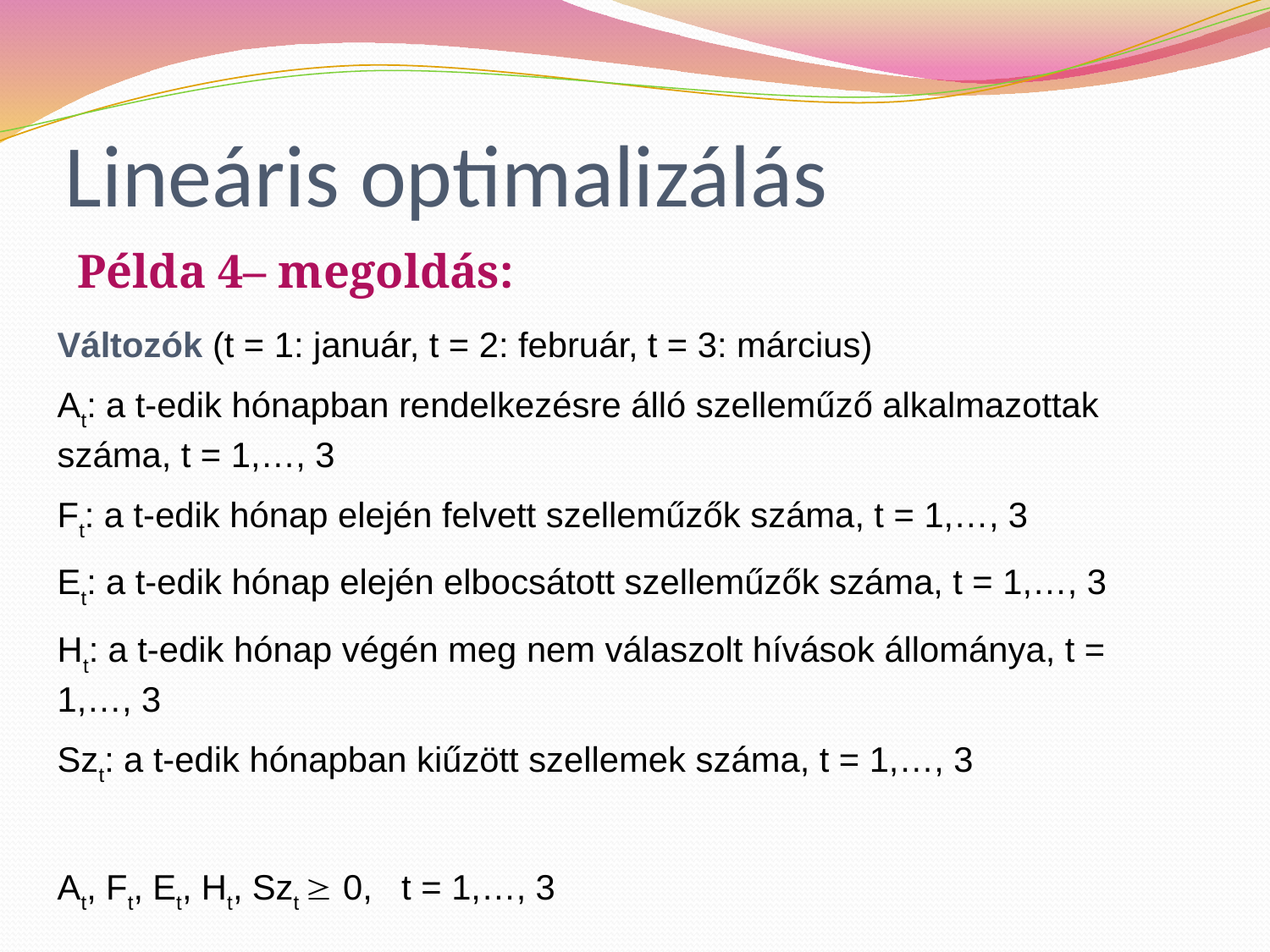

# Lineáris optimalizálás
Példa 4– megoldás:
Változók (t = 1: január, t = 2: február, t = 3: március)
At: a t-edik hónapban rendelkezésre álló szelleműző alkalmazottak száma, t = 1,…, 3
Ft: a t-edik hónap elején felvett szelleműzők száma, t = 1,…, 3
Et: a t-edik hónap elején elbocsátott szelleműzők száma, t = 1,…, 3
Ht: a t-edik hónap végén meg nem válaszolt hívások állománya, t = 1,…, 3
Szt: a t-edik hónapban kiűzött szellemek száma, t = 1,…, 3

At, Ft, Et, Ht, Szt ≥ 0,   t = 1,…, 3